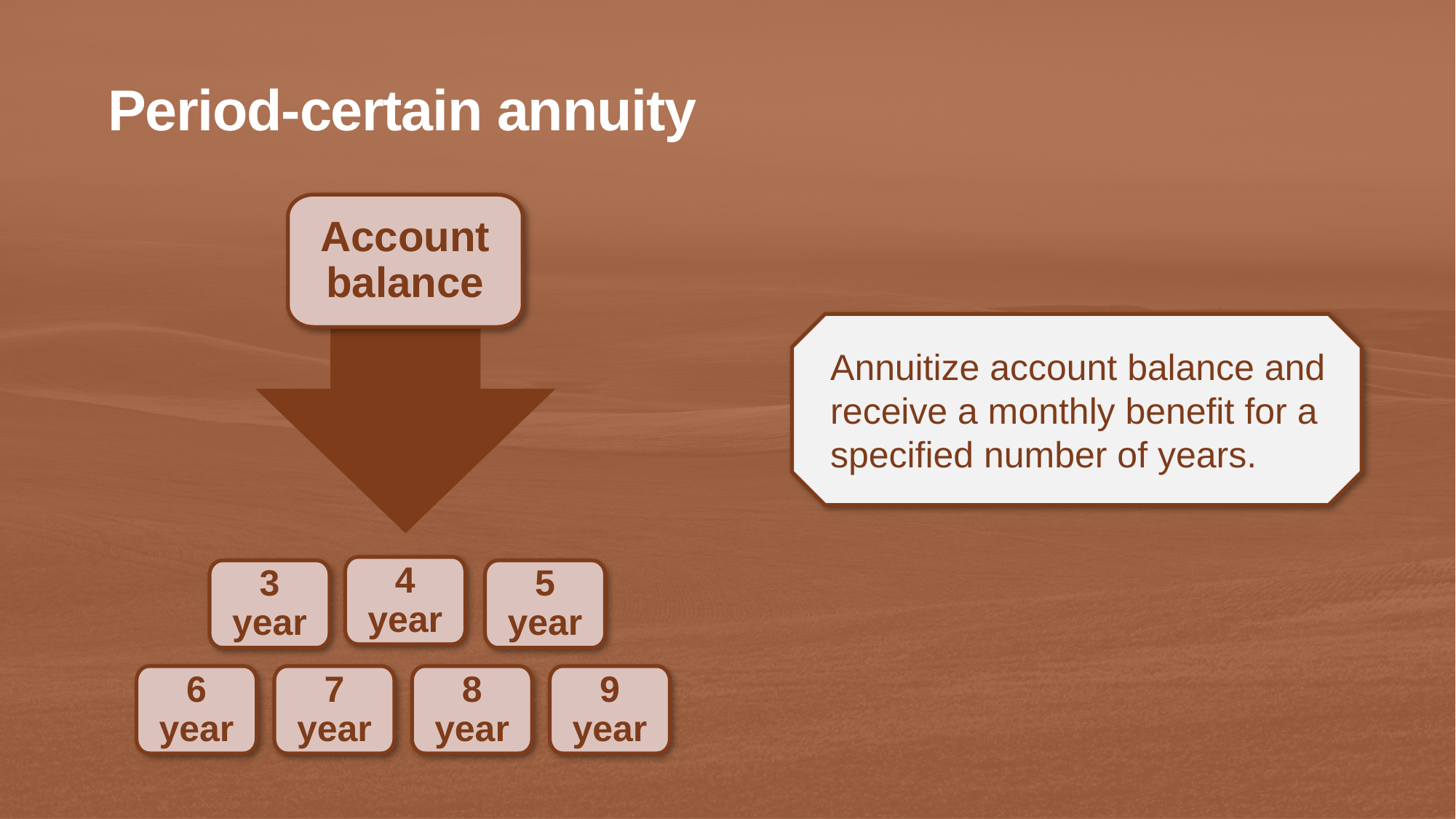

Period-certain annuity
Account balance

Annuitize account balance and receive a monthly benefit for a specified number of years.
4 year
3 year
5 year
6 year
7 year
8 year
9 year